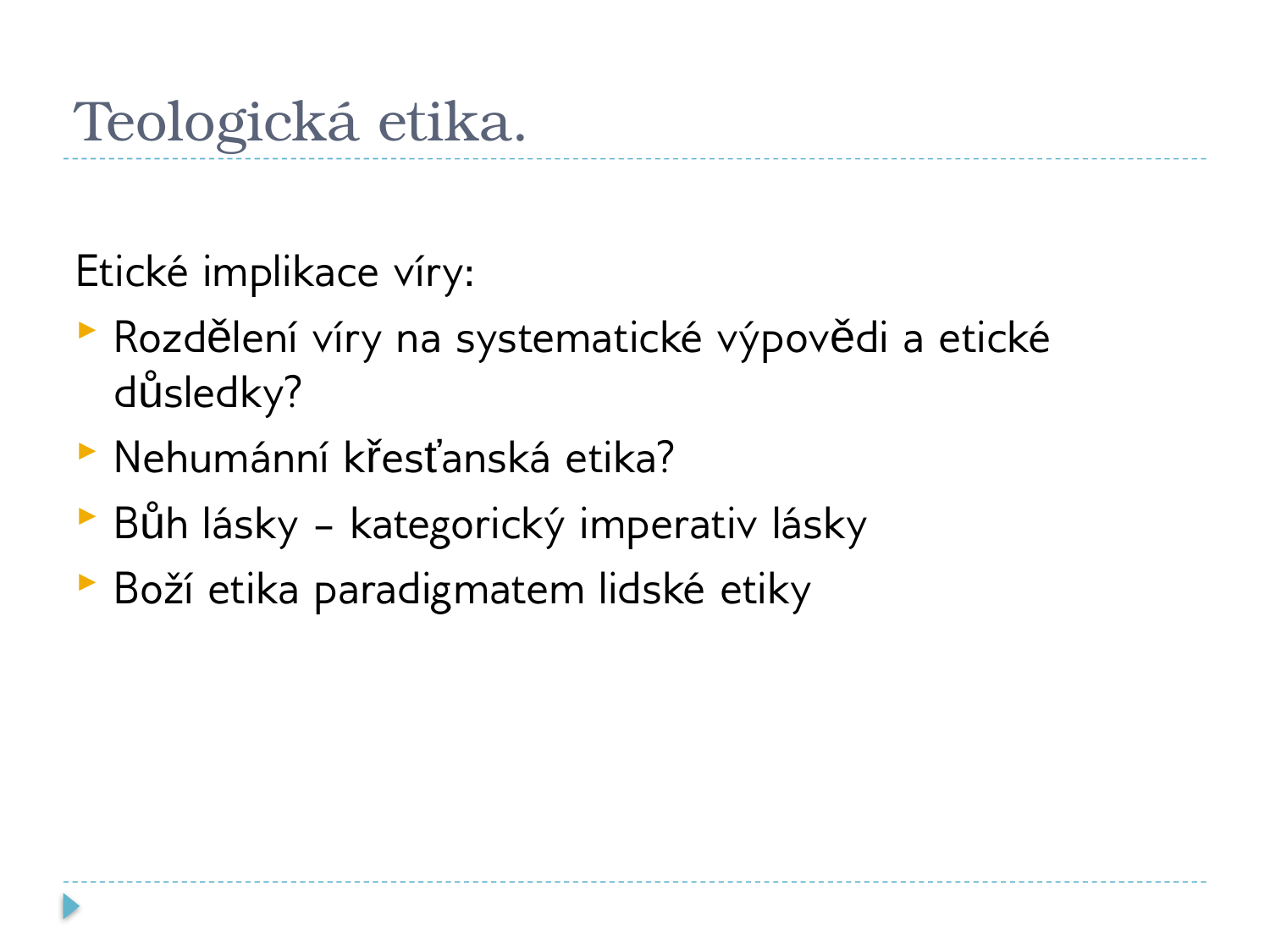

# Teologická etika.

Etické implikace víry:
Rozdělení víry na systematické výpovědi a etické důsledky?
Nehumánní křesťanská etika?
Bůh lásky – kategorický imperativ lásky
Boží etika paradigmatem lidské etiky